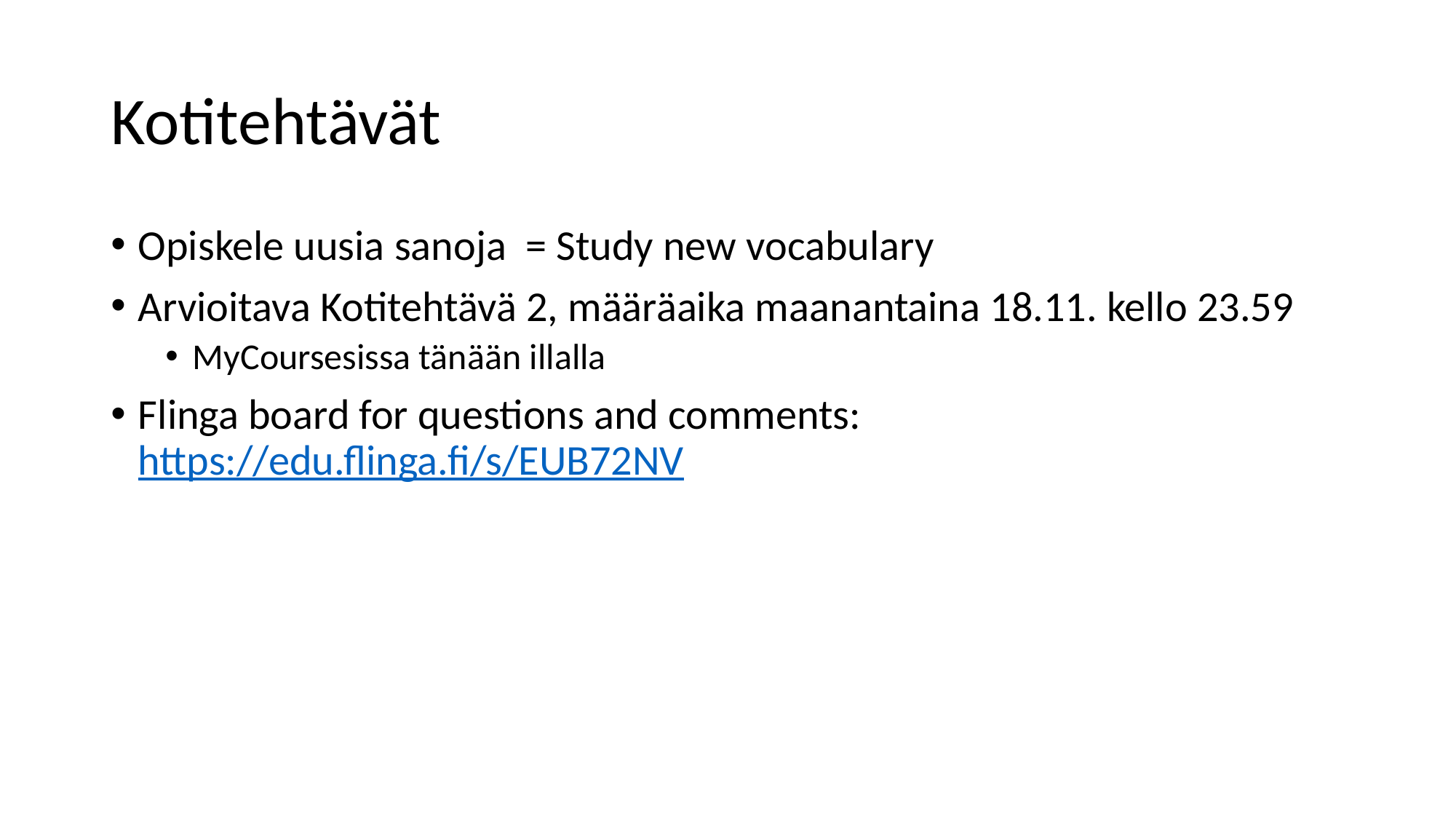

# Kotitehtävät
Opiskele uusia sanoja  = Study new vocabulary
Arvioitava Kotitehtävä 2, määräaika maanantaina 18.11. kello 23.59
MyCoursesissa tänään illalla
Flinga board for questions and comments: https://edu.flinga.fi/s/EUB72NV